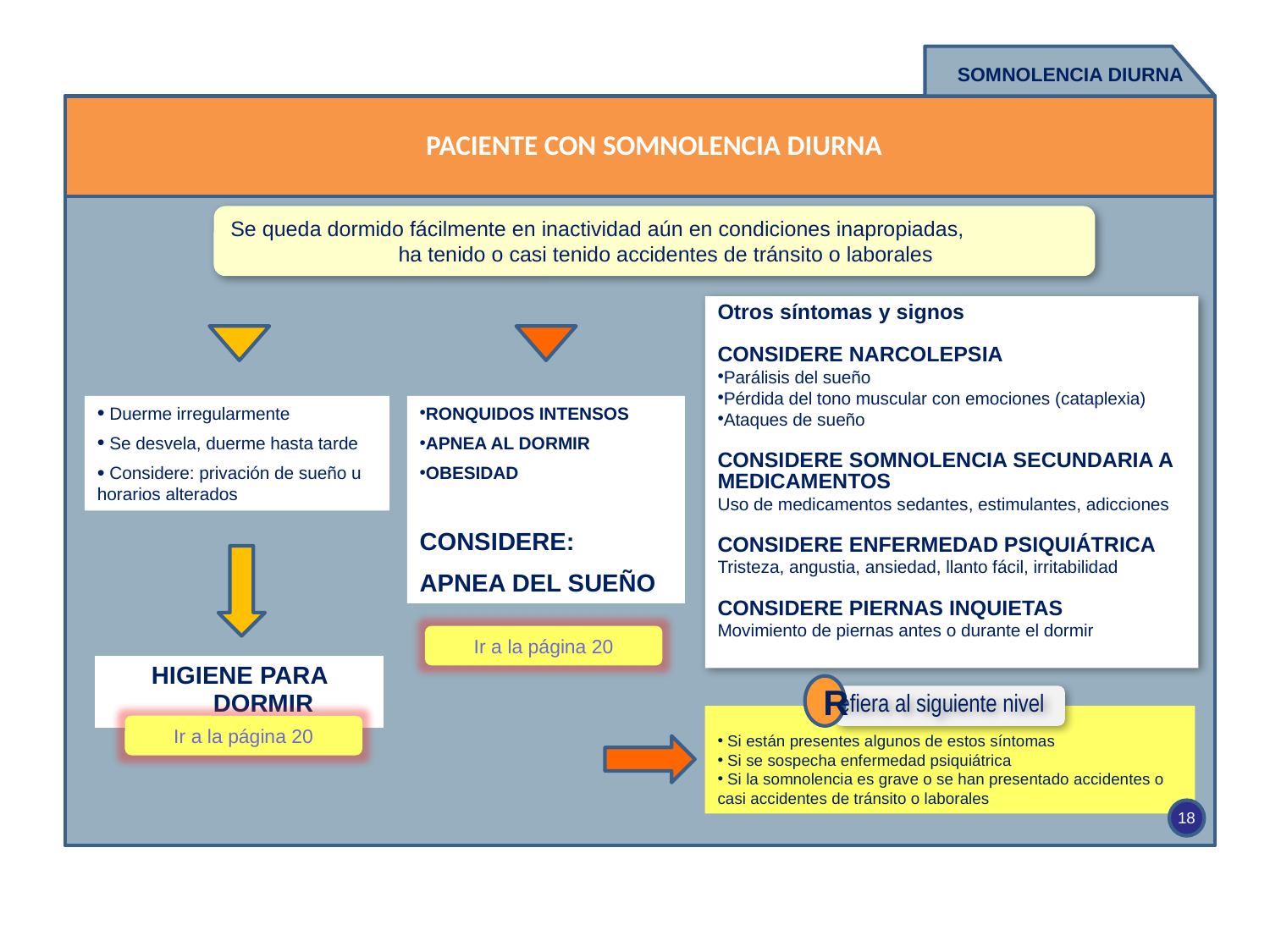

Somnolencia diurna

Paciente con Somnolencia Diurna
Se queda dormido fácilmente en inactividad aún en condiciones inapropiadas,                         ha tenido o casi tenido accidentes de tránsito o laborales
Otros síntomas y signos

CONSIDERE NARCOLEPSIA
Parálisis del sueño
Pérdida del tono muscular con emociones (cataplexia)
Ataques de sueño

CONSIDERE SOMNOLENCIA SECUNDARIA A MEDICAMENTOS
Uso de medicamentos sedantes, estimulantes, adicciones

CONSIDERE ENFERMEDAD PSIQUIÁTRICA
Tristeza, angustia, ansiedad, llanto fácil, irritabilidad

CONSIDERE PIERNAS INQUIETAS
Movimiento de piernas antes o durante el dormir

 Duerme irregularmente
 Se desvela, duerme hasta tarde
 Considere: privación de sueño u horarios alterados
RONQUIDOS INTENSOS
APNEA AL DORMIR
OBESIDAD

CONSIDERE:
APNEA DEL SUEÑO

Ir a la página 20
| Higiene para dormir |
| --- |

r
efiera al siguiente nivel

 Si están presentes algunos de estos síntomas
 Si se sospecha enfermedad psiquiátrica
 Si la somnolencia es grave o se han presentado accidentes o casi accidentes de tránsito o laborales

Ir a la página 20

18